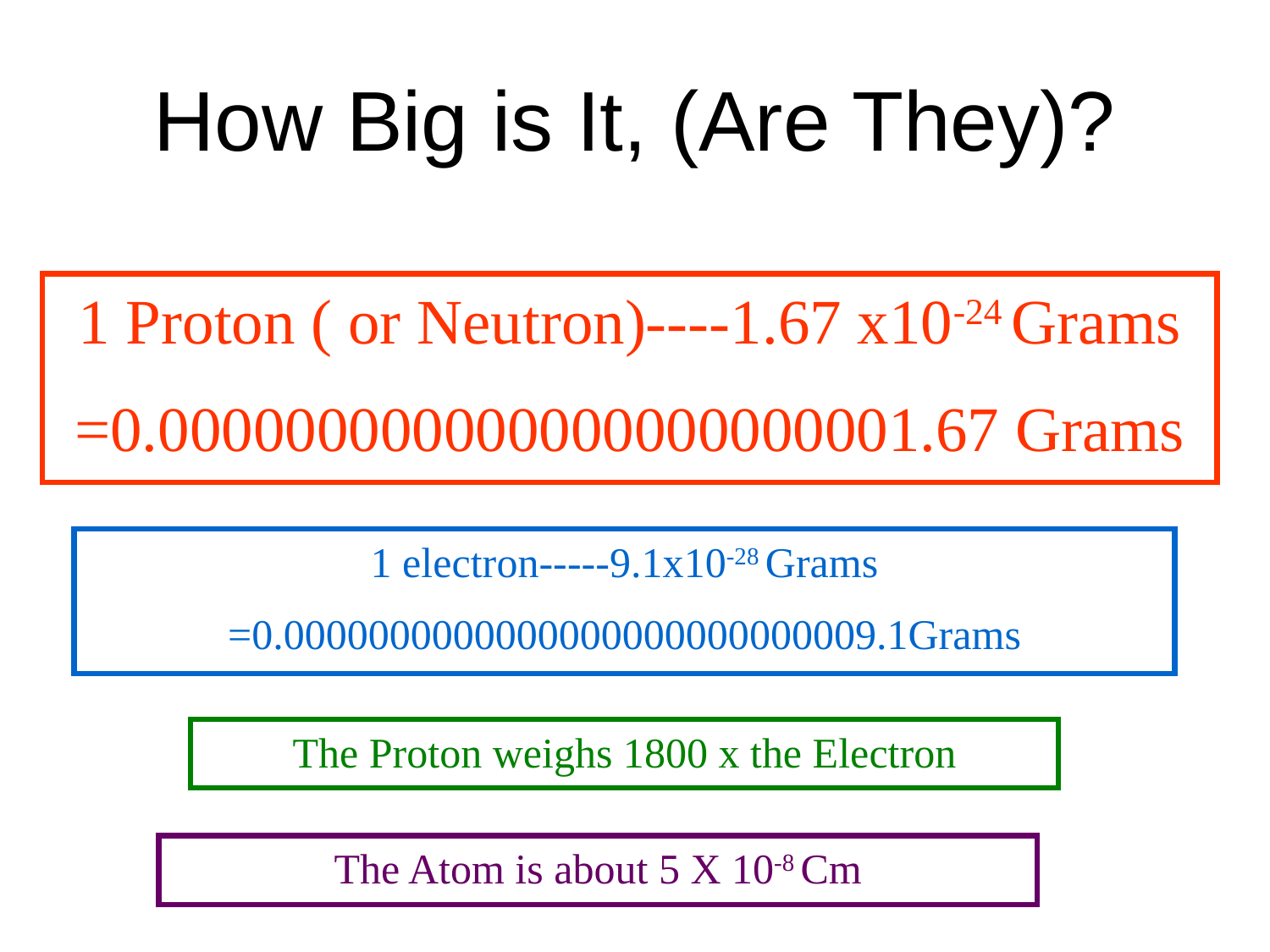

How Big is It, (Are They)?
1 Proton ( or Neutron)----1.67 x10-24 Grams
=0.000000000000000000000001.67 Grams
1 electron-----9.1x10-28 Grams
=0.0000000000000000000000000009.1Grams
The Proton weighs 1800 x the Electron
The Atom is about 5 X 10-8 Cm